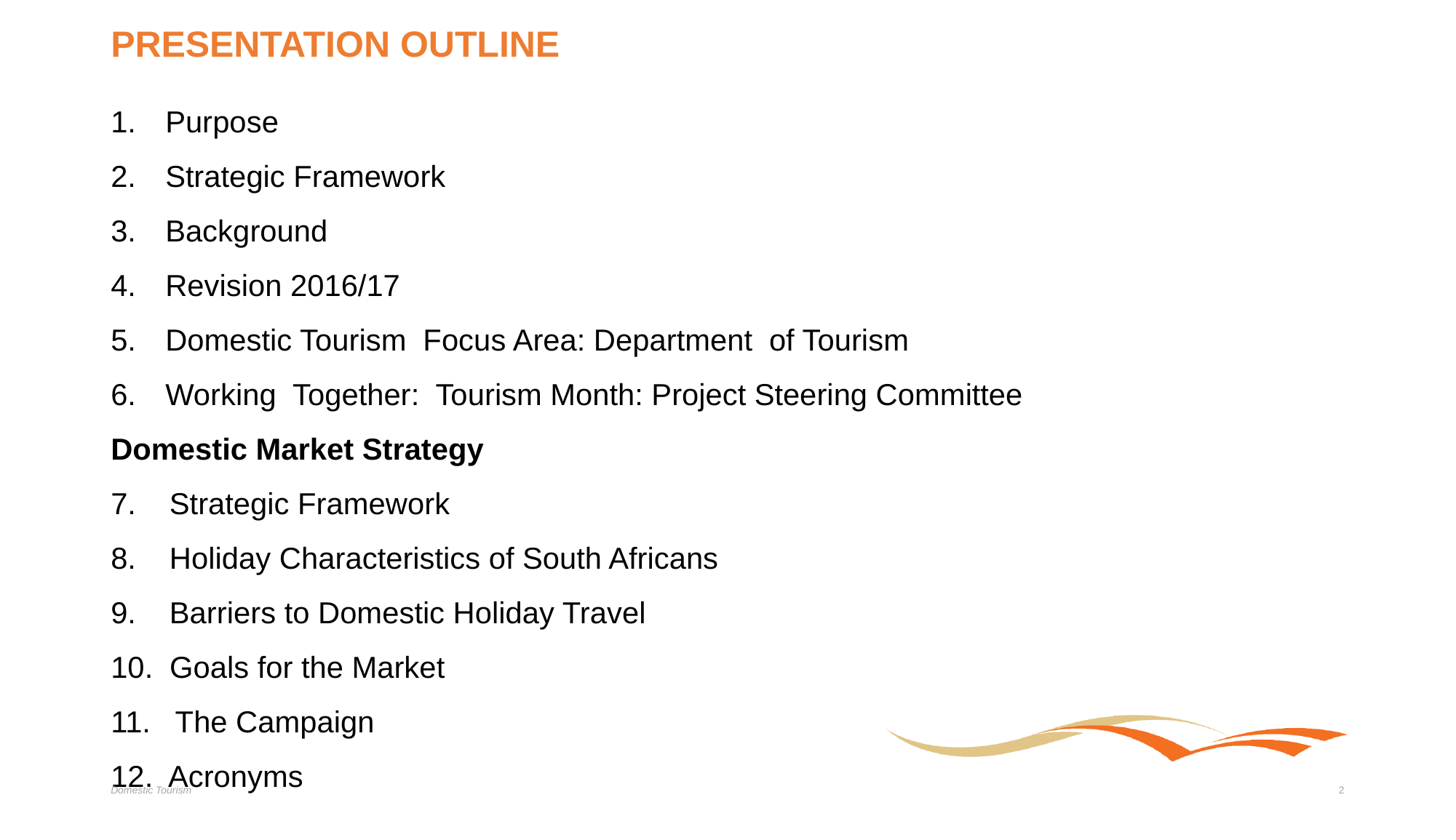

# PRESENTATION OUTLINE
Purpose
Strategic Framework
Background
Revision 2016/17
Domestic Tourism  Focus Area: Department  of Tourism
Working  Together:  Tourism Month: Project Steering Committee
Domestic Market Strategy
7.    Strategic Framework
8.    Holiday Characteristics of South Africans
9.    Barriers to Domestic Holiday Travel
10.  Goals for the Market
11.   The Campaign
12.  Acronyms

Domestic Tourism
2